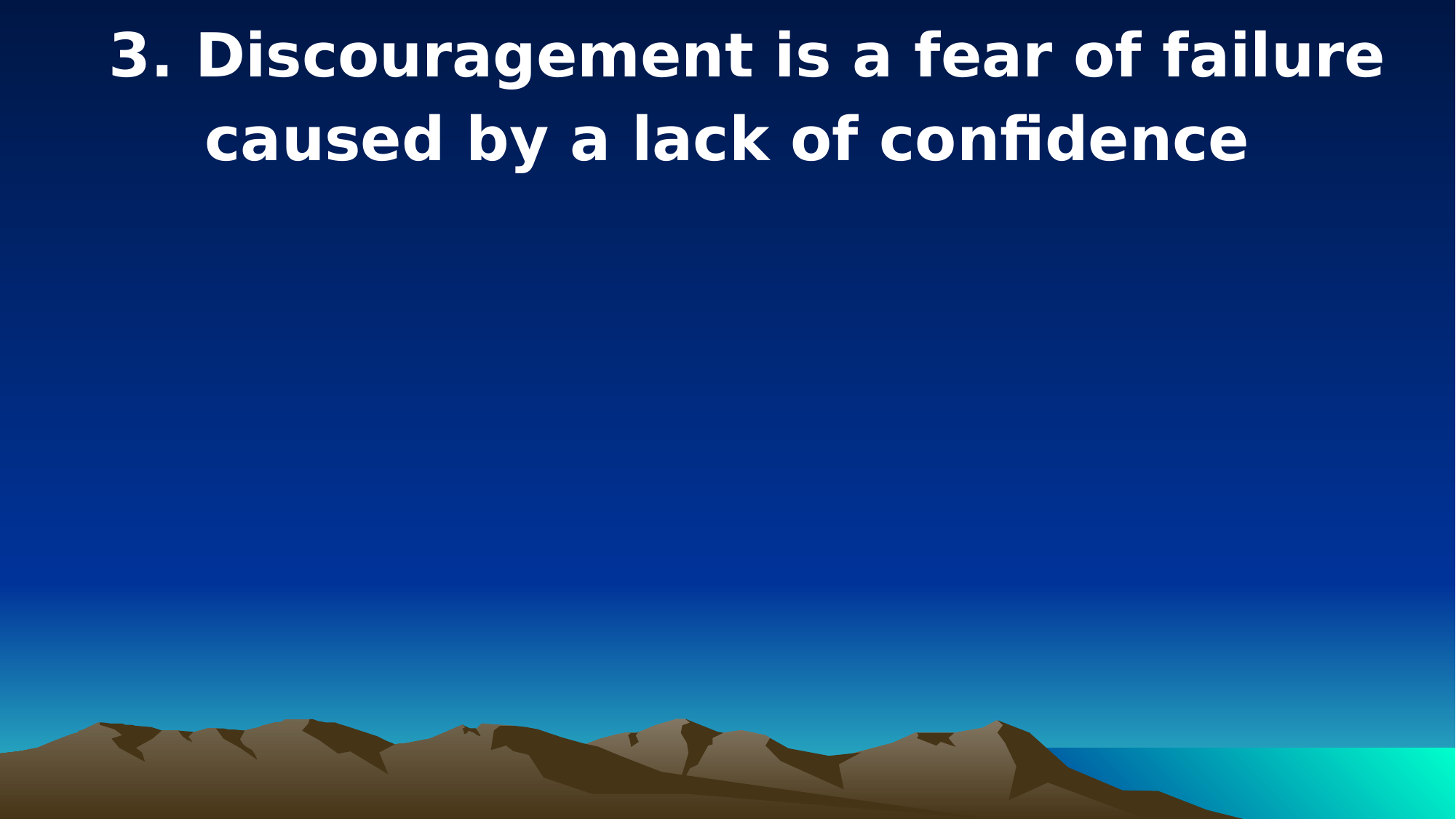

3. Discouragement is a fear of failure caused by a lack of confidence